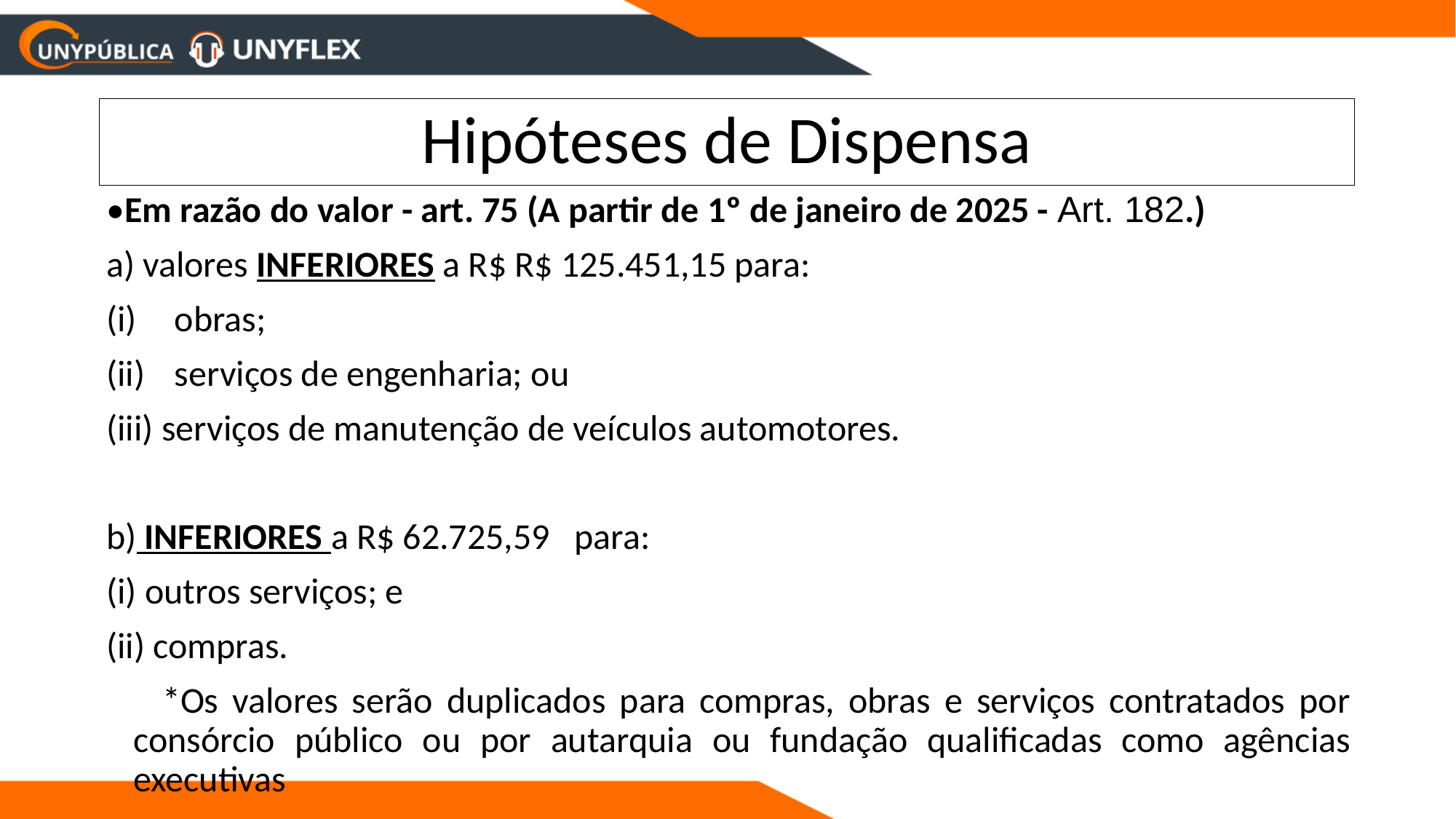

# Hipóteses de Dispensa
•Em razão do valor - art. 75 (A partir de 1º de janeiro de 2025 - Art. 182.)
a) valores INFERIORES a R$ R$ 125.451,15 para:
obras;
serviços de engenharia; ou
(iii) serviços de manutenção de veículos automotores.

b) INFERIORES a R$ 62.725,59   para:
(i) outros serviços; e
(ii) compras.
    *Os valores serão duplicados para compras, obras e serviços contratados por consórcio público ou por autarquia ou fundação qualificadas como agências executivas